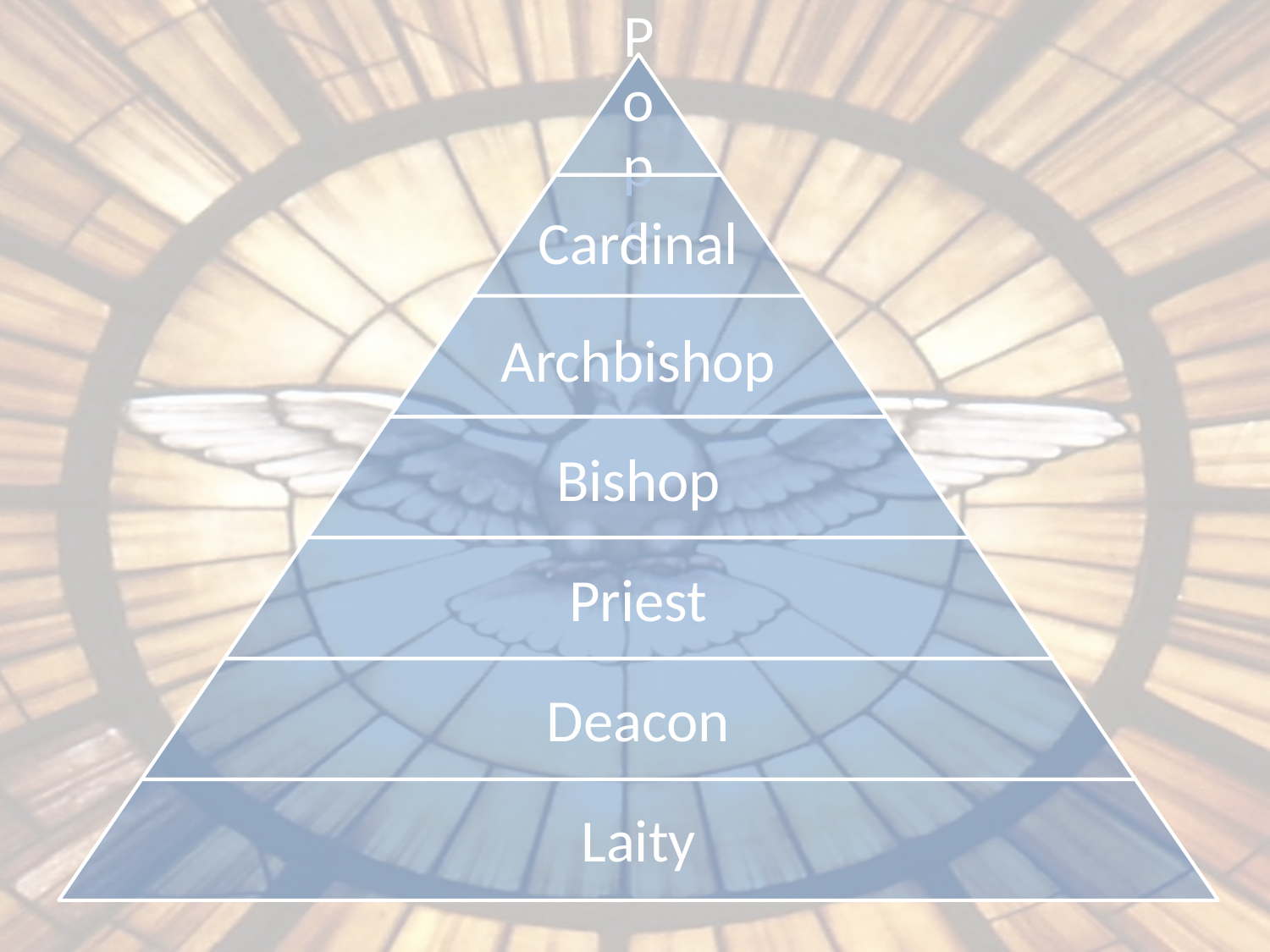

Pope
Cardinal
Archbishop
Bishop
Priest
Deacon
Laity